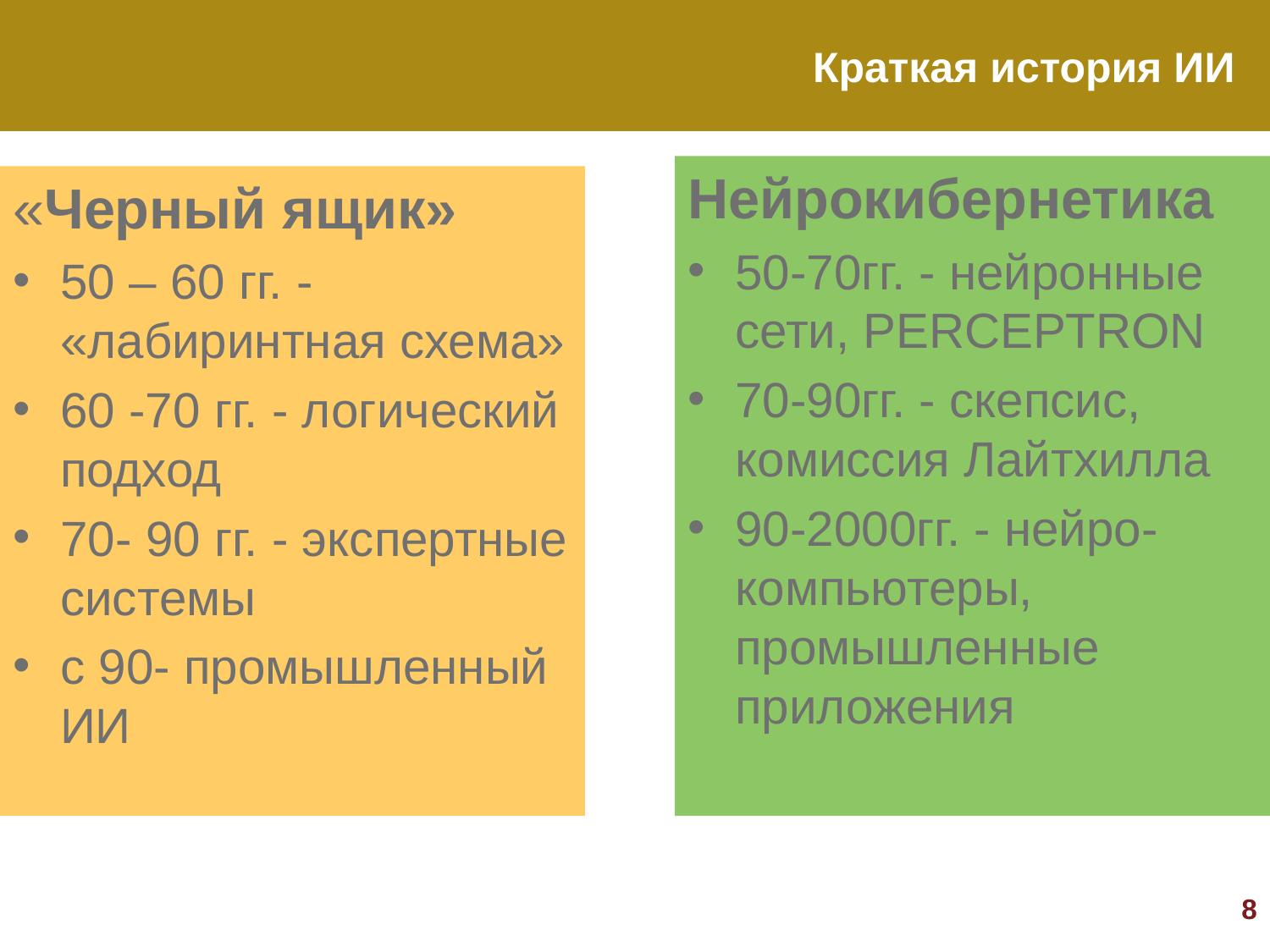

# Краткая история ИИ
Нейрокибернетика
50-70гг. - нейронные сети, PERCEPTRON
70-90гг. - скепсис, комиссия Лайтхилла
90-2000гг. - нейро-компьютеры, промышленные приложения

«Черный ящик»
50 – 60 гг. - «лабиринтная схема»
60 -70 гг. - логический подход
70- 90 гг. - экспертные системы
с 90- промышленный ИИ
8